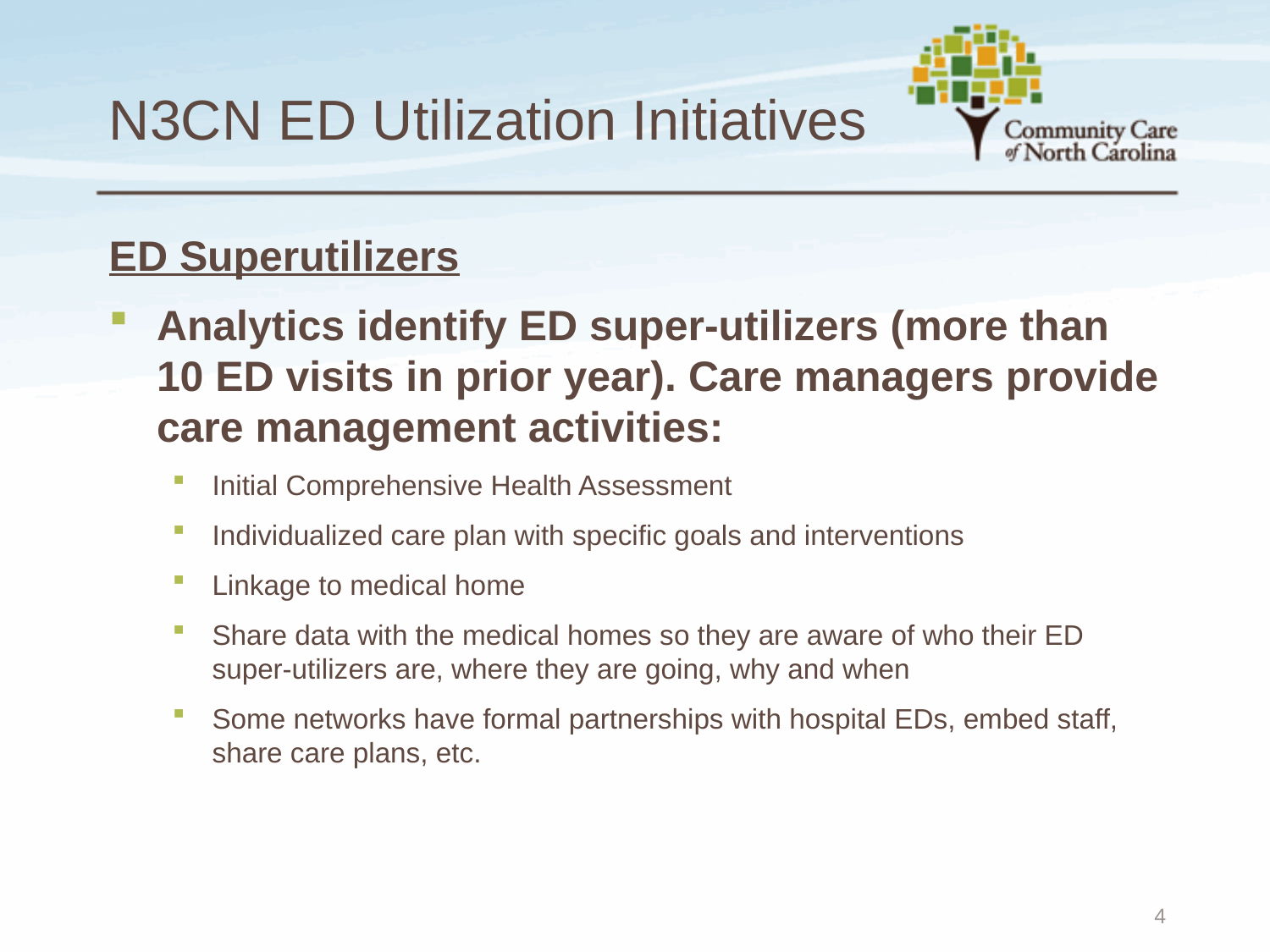

# N3CN ED Utilization Initiatives
ED Superutilizers
Analytics identify ED super-utilizers (more than 10 ED visits in prior year). Care managers provide care management activities:
Initial Comprehensive Health Assessment
Individualized care plan with specific goals and interventions
Linkage to medical home
Share data with the medical homes so they are aware of who their ED super-utilizers are, where they are going, why and when
Some networks have formal partnerships with hospital EDs, embed staff, share care plans, etc.
4